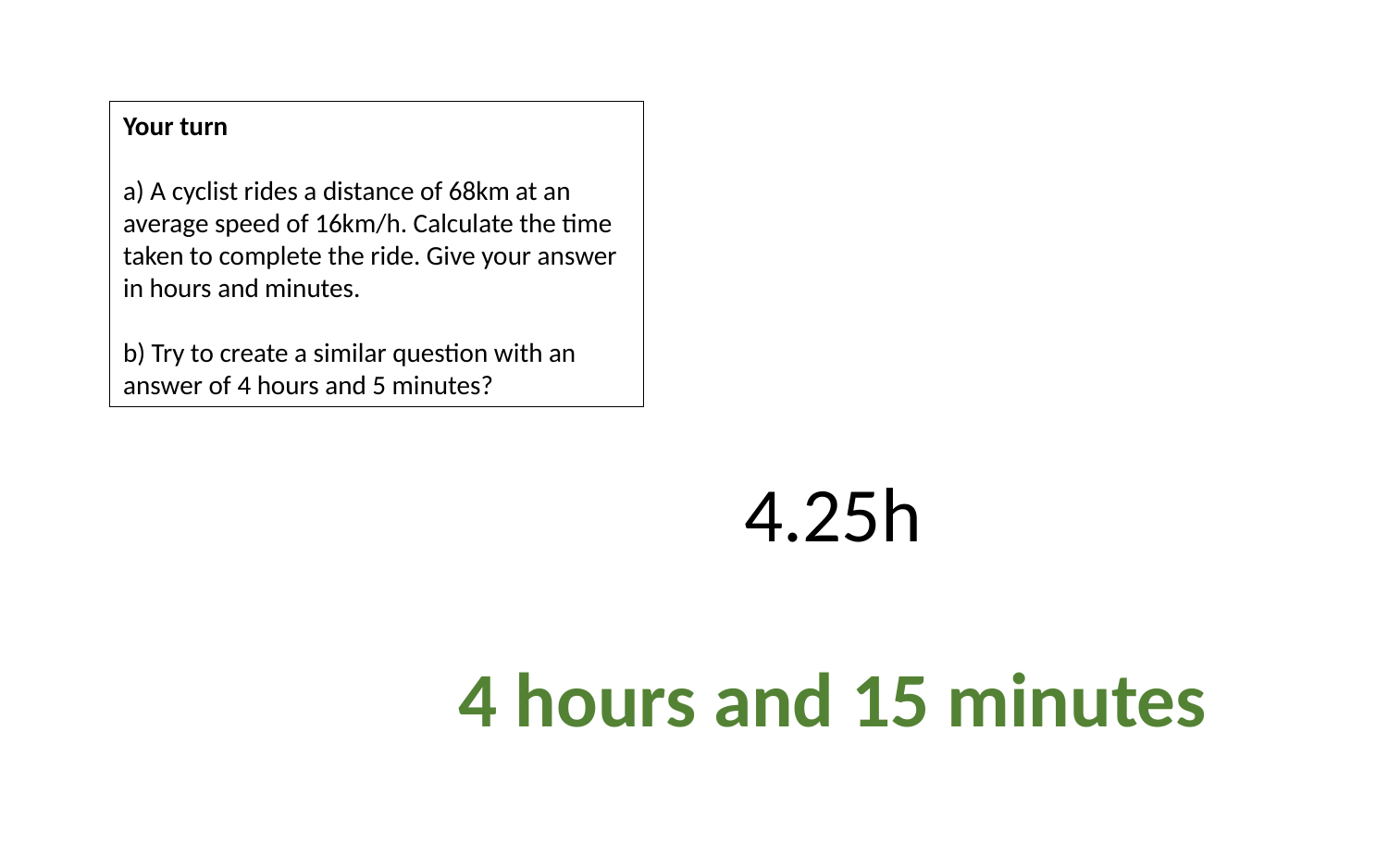

Your turn

a) A cyclist rides a distance of 68km at an average speed of 16km/h. Calculate the time taken to complete the ride. Give your answer in hours and minutes.

b) Try to create a similar question with an answer of 4 hours and 5 minutes?
4.25h

4 hours and 15 minutes